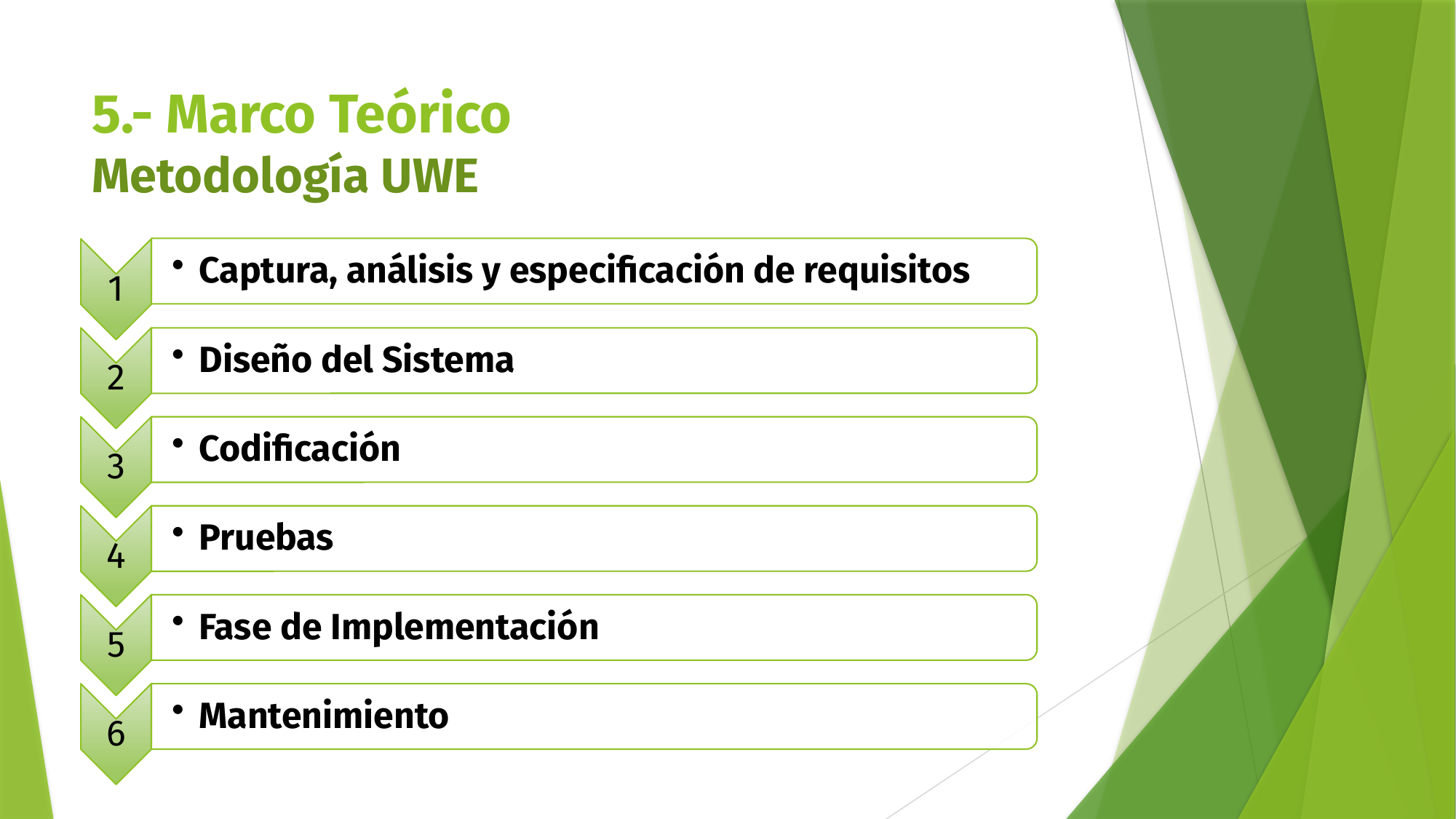

# 5.- Marco Teórico Metodología UWE
1
Captura, análisis y especificación de requisitos
2
Diseño del Sistema
3
Codificación
4
Pruebas
5
Fase de Implementación
6
Mantenimiento